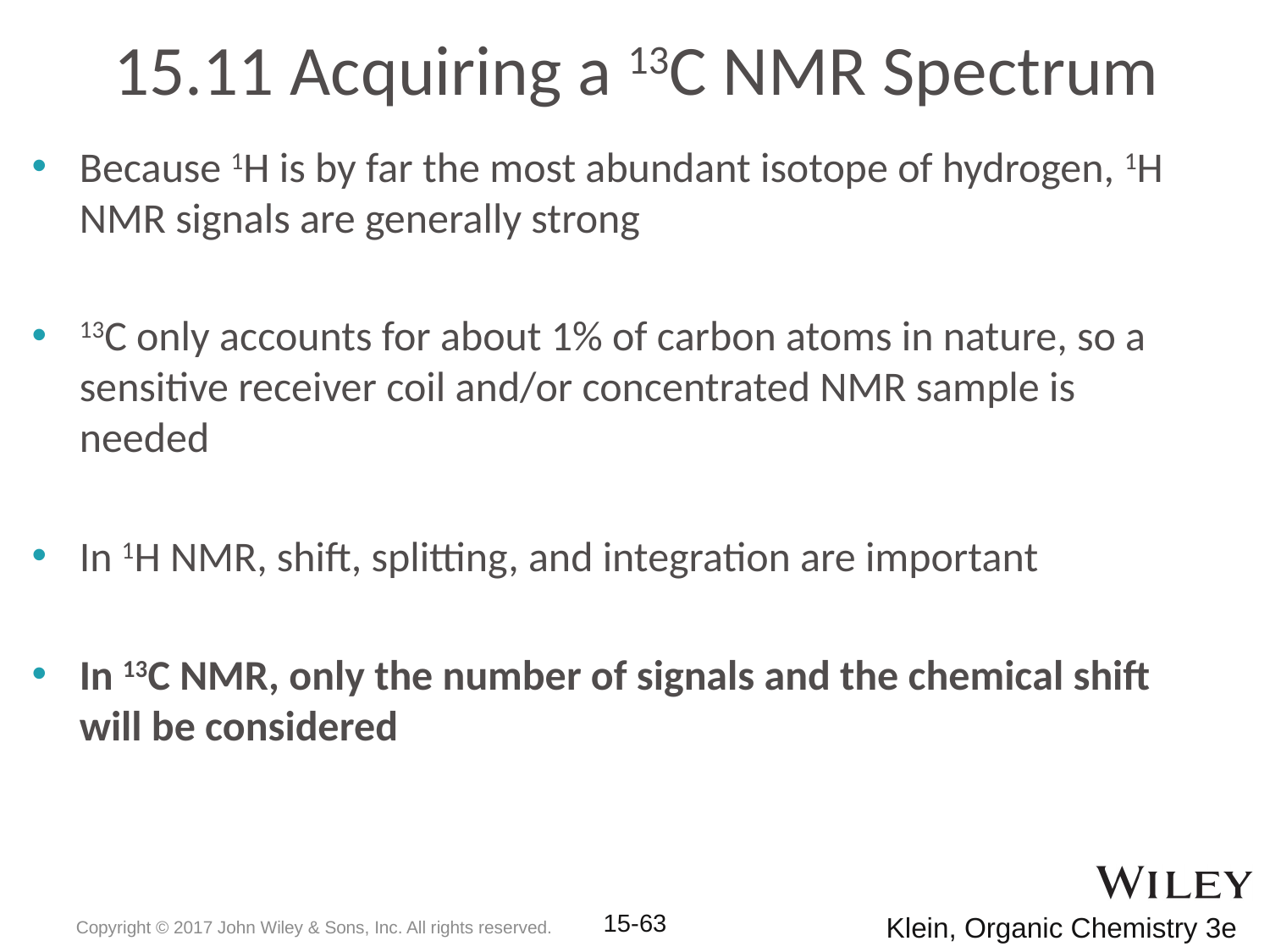

# 15.11 Acquiring a 13C NMR Spectrum
Because 1H is by far the most abundant isotope of hydrogen, 1H NMR signals are generally strong

13C only accounts for about 1% of carbon atoms in nature, so a sensitive receiver coil and/or concentrated NMR sample is needed

In 1H NMR, shift, splitting, and integration are important

In 13C NMR, only the number of signals and the chemical shift will be considered
Copyright © 2017 John Wiley & Sons, Inc. All rights reserved.
15-63
Klein, Organic Chemistry 3e